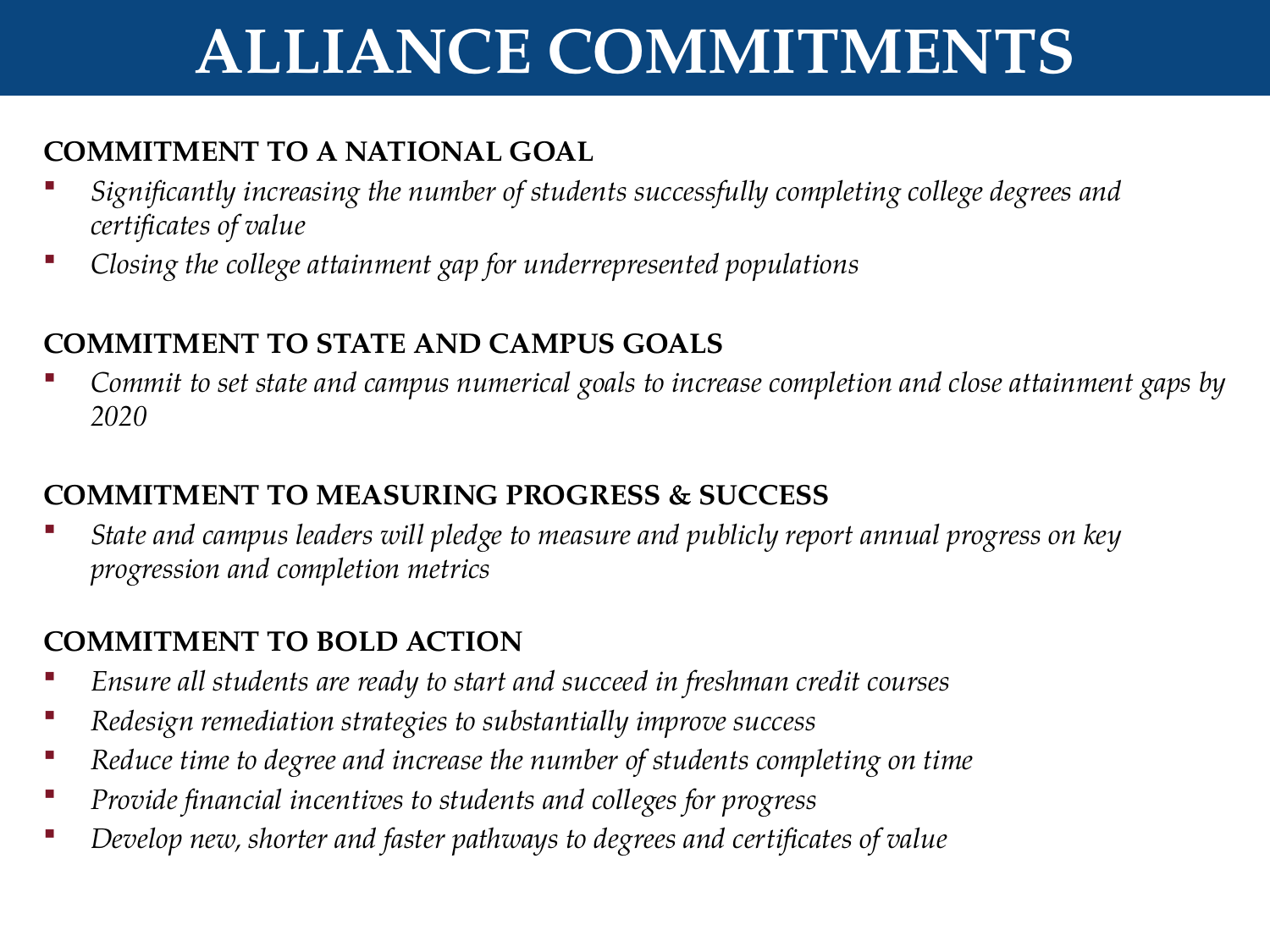

# Alliance Commitments
COMMITMENT TO A NATIONAL GOAL
Significantly increasing the number of students successfully completing college degrees and certificates of value
Closing the college attainment gap for underrepresented populations

COMMITMENT TO STATE AND CAMPUS GOALS
Commit to set state and campus numerical goals to increase completion and close attainment gaps by 2020

COMMITMENT TO MEASURING PROGRESS & SUCCESS
State and campus leaders will pledge to measure and publicly report annual progress on key progression and completion metrics
COMMITMENT TO BOLD ACTION
Ensure all students are ready to start and succeed in freshman credit courses
Redesign remediation strategies to substantially improve success
Reduce time to degree and increase the number of students completing on time
Provide financial incentives to students and colleges for progress
Develop new, shorter and faster pathways to degrees and certificates of value